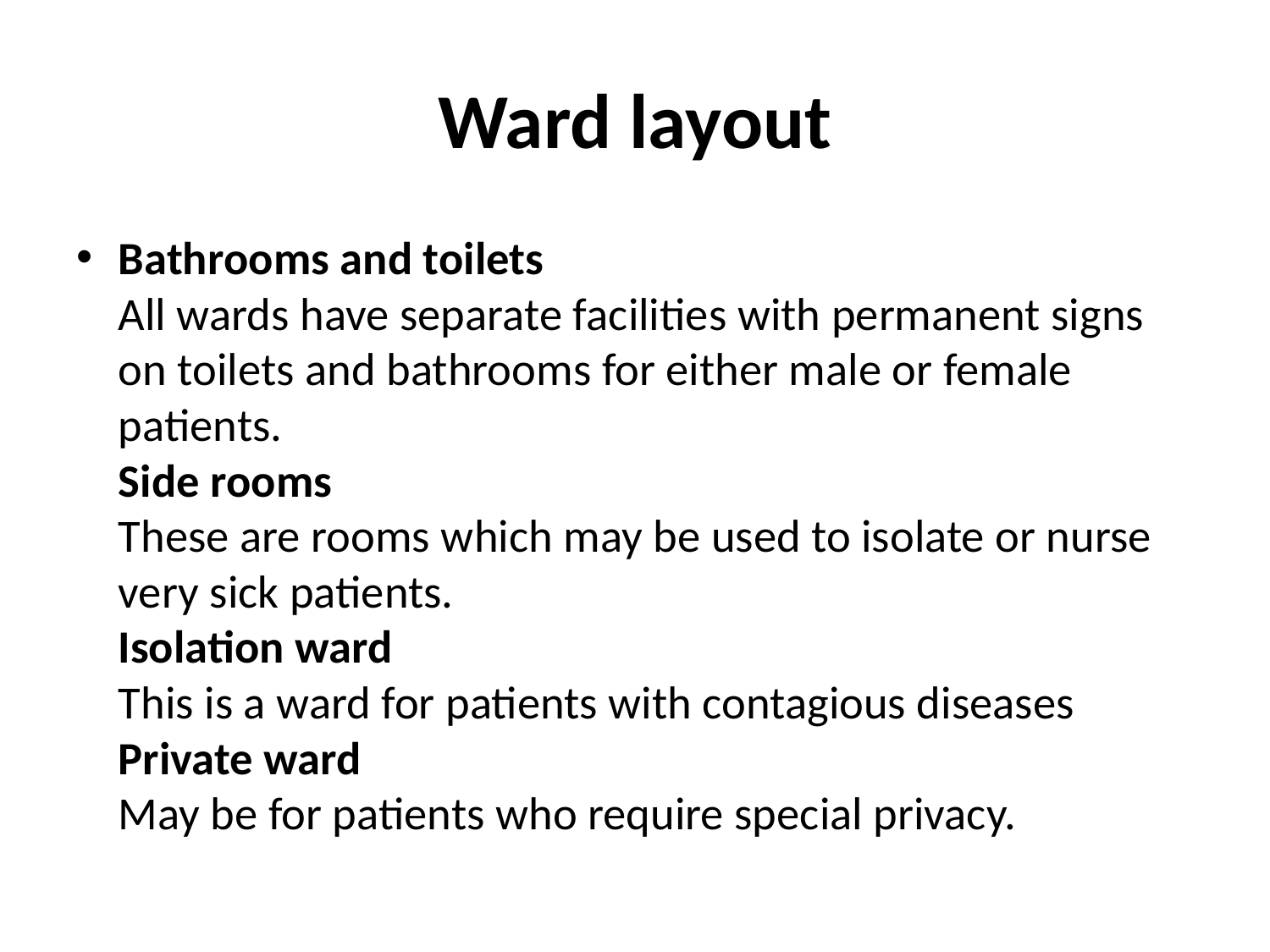

# Ward layout
Bathrooms and toilets
All wards have separate facilities with permanent signs on toilets and bathrooms for either male or female patients.
Side rooms
These are rooms which may be used to isolate or nurse very sick patients. 
Isolation ward
This is a ward for patients with contagious diseases
Private ward
May be for patients who require special privacy.